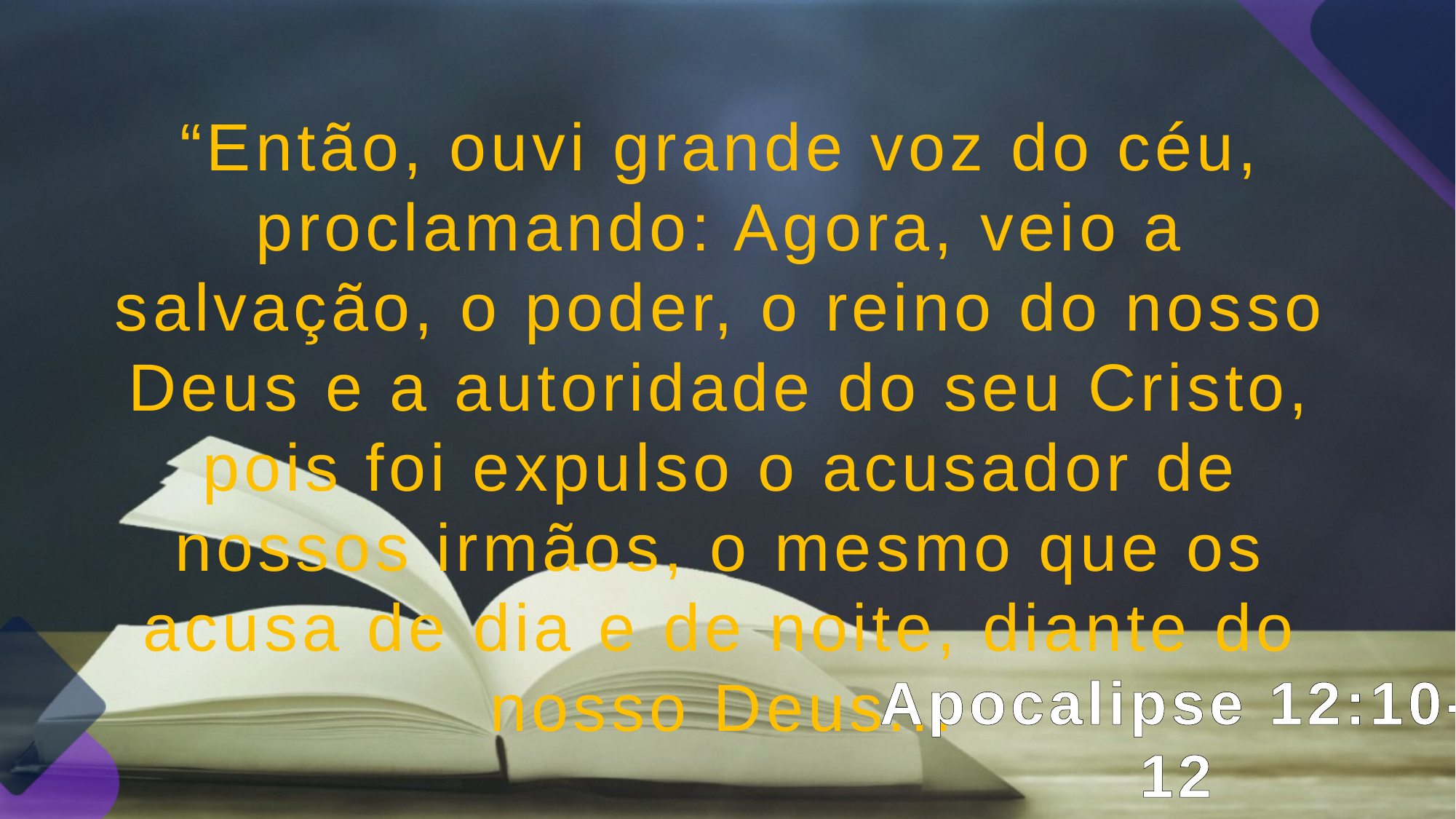

“Então, ouvi grande voz do céu, proclamando: Agora, veio a salvação, o poder, o reino do nosso Deus e a autoridade do seu Cristo, pois foi expulso o acusador de nossos irmãos, o mesmo que os acusa de dia e de noite, diante do nosso Deus...
Apocalipse 12:10-12